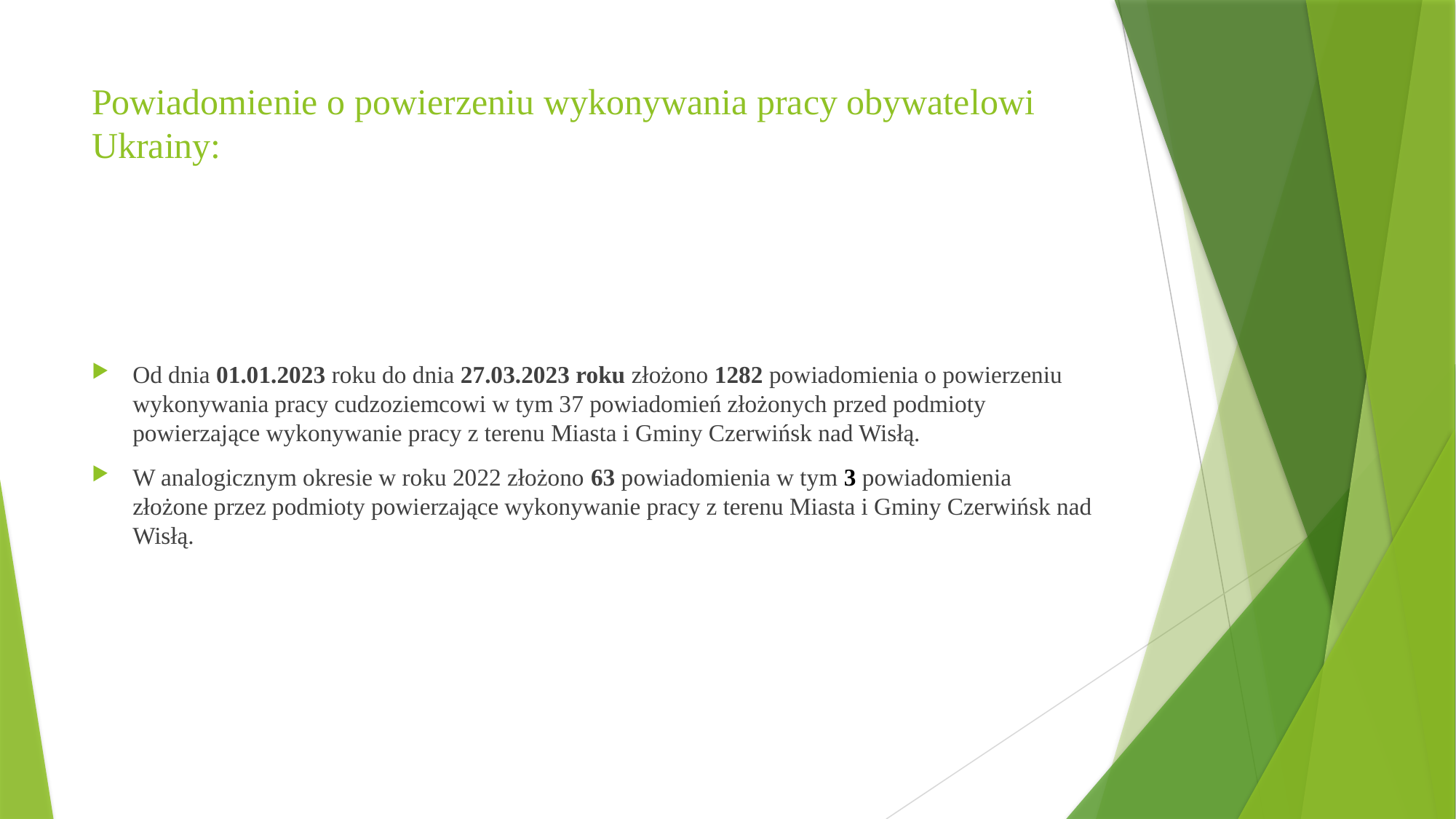

# Powiadomienie o powierzeniu wykonywania pracy obywatelowi Ukrainy:

Od dnia 01.01.2023 roku do dnia 27.03.2023 roku złożono 1282 powiadomienia o powierzeniu wykonywania pracy cudzoziemcowi w tym 37 powiadomień złożonych przed podmioty powierzające wykonywanie pracy z terenu Miasta i Gminy Czerwińsk nad Wisłą.
W analogicznym okresie w roku 2022 złożono 63 powiadomienia w tym 3 powiadomienia
złożone przez podmioty powierzające wykonywanie pracy z terenu Miasta i Gminy Czerwińsk nad Wisłą.